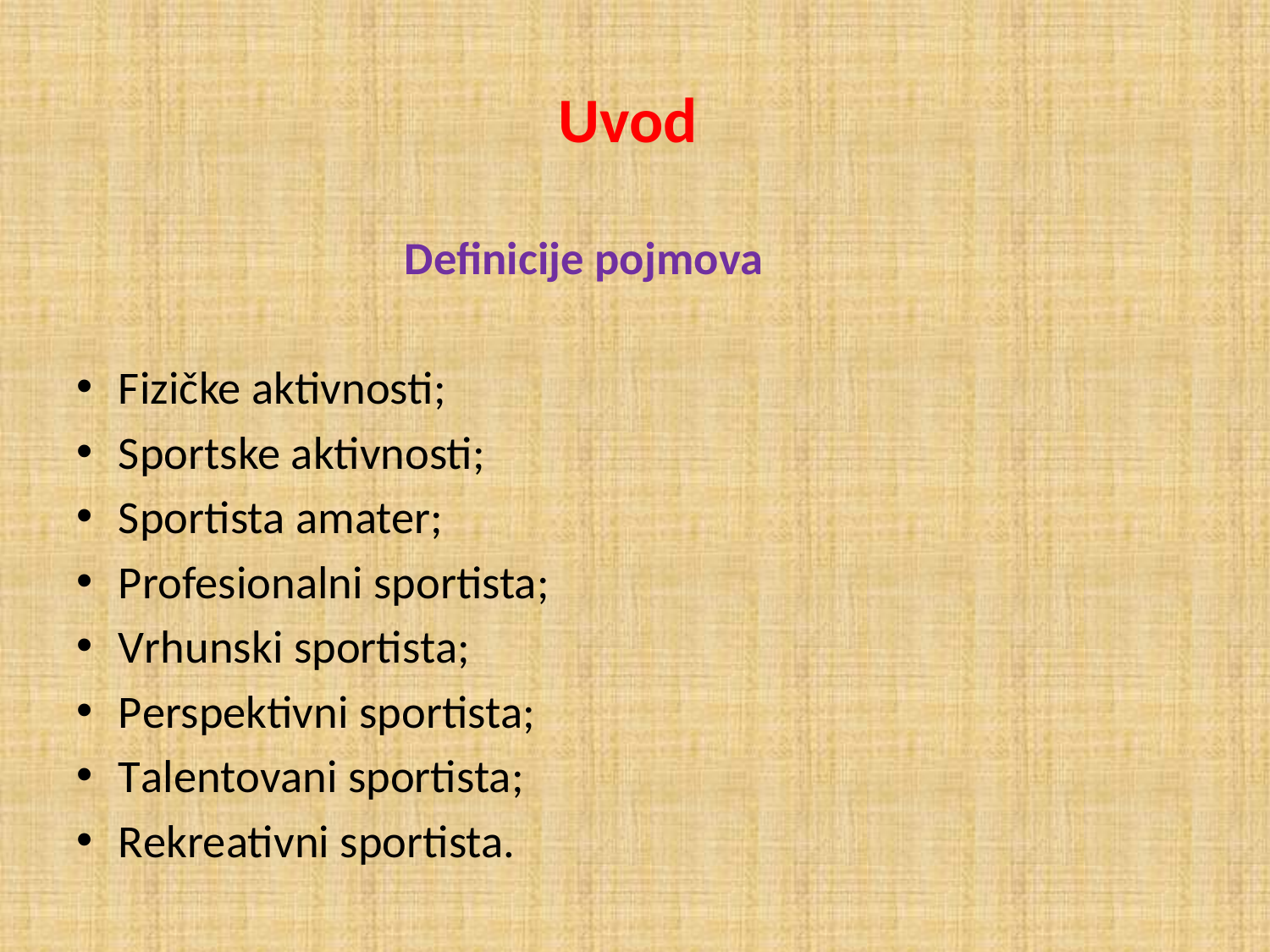

# Uvod
                               Definicije pojmova

Fizičke aktivnosti;
Sportske aktivnosti;
Sportista amater;
Profesionalni sportista;
Vrhunski sportista;
Perspektivni sportista;
Talentovani sportista;
Rekreativni sportista.